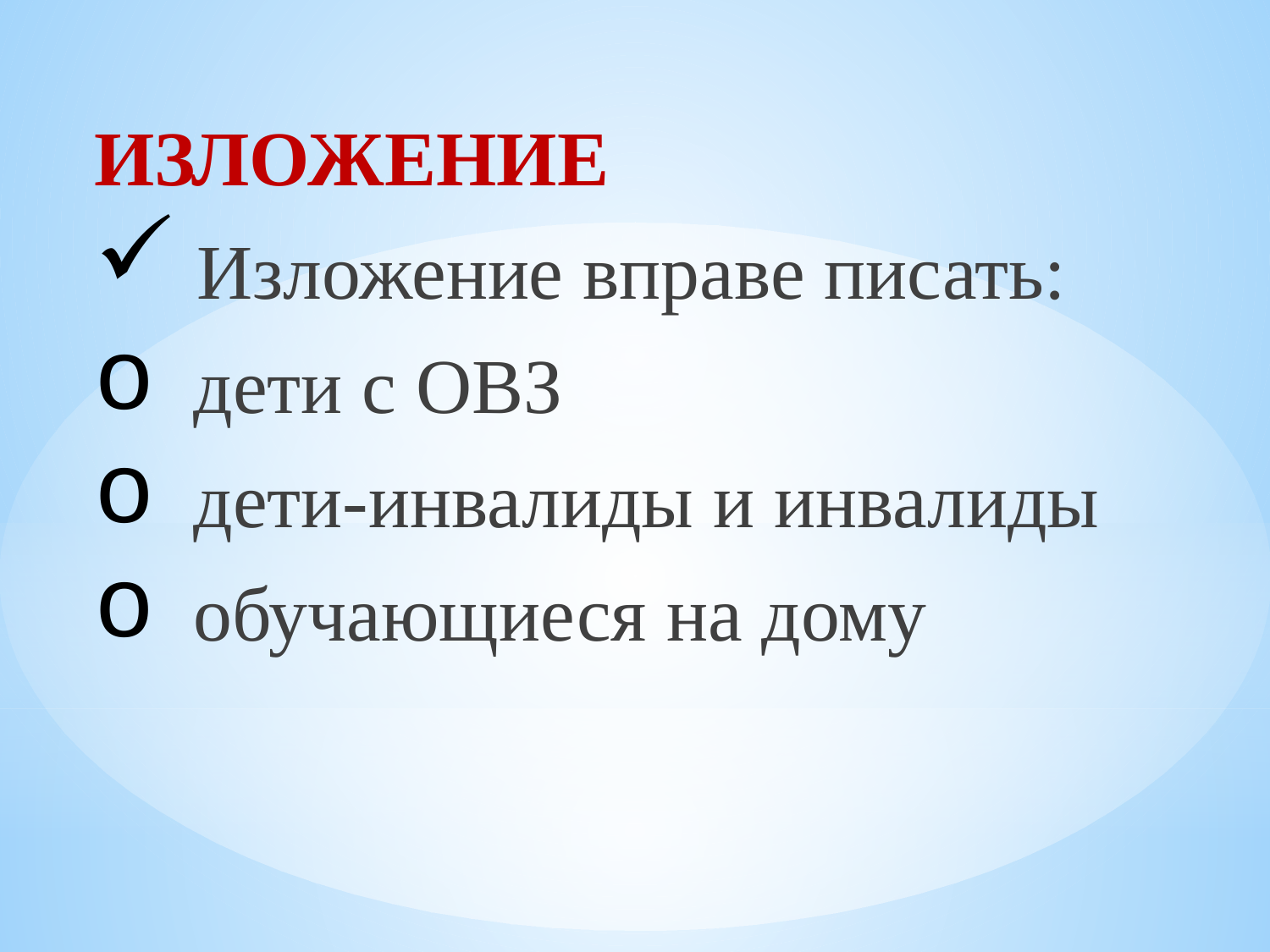

ИЗЛОЖЕНИЕ
 Изложение вправе писать:
  дети с ОВЗ
  дети-инвалиды и инвалиды
  обучающиеся на дому